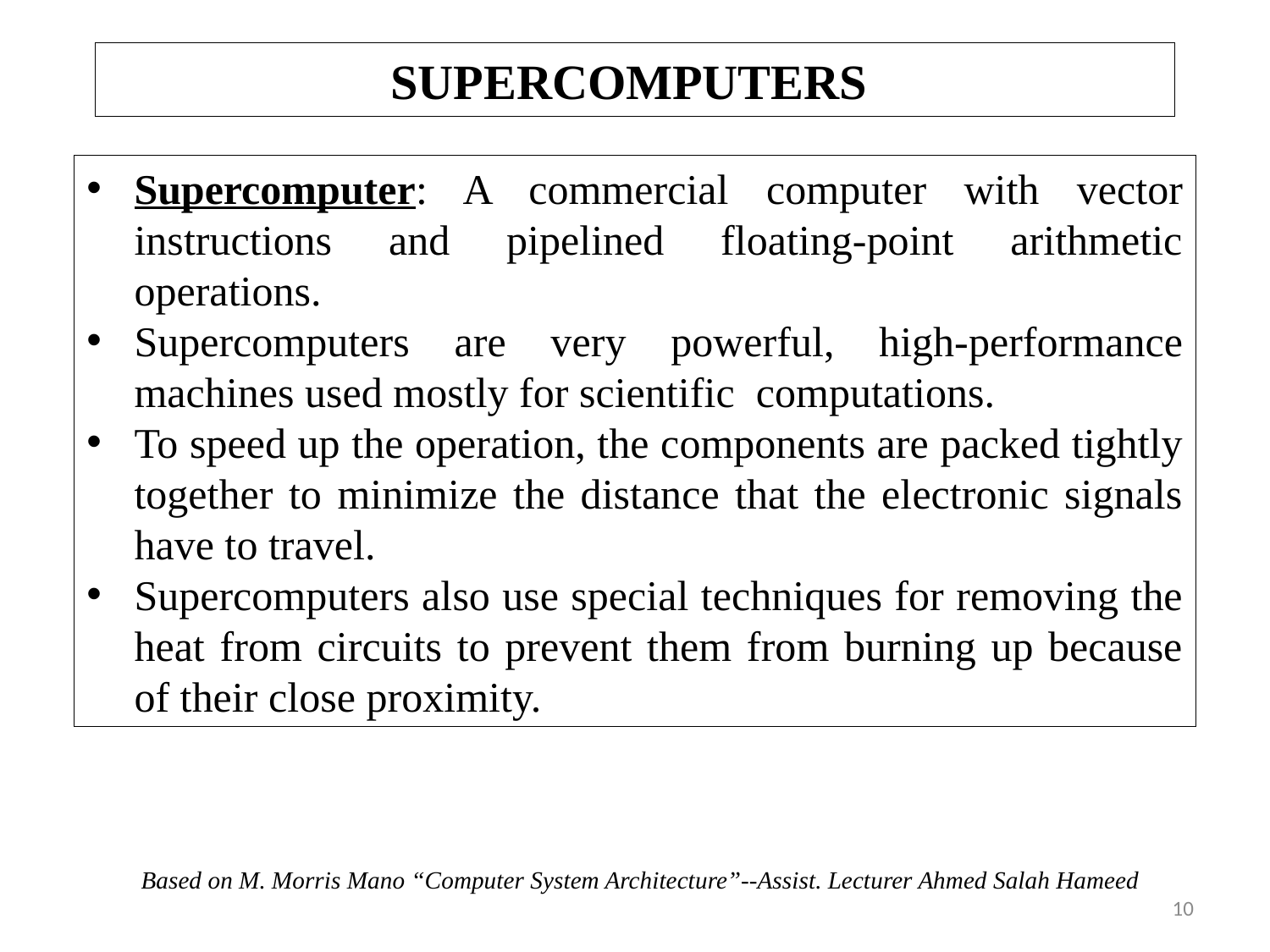

# SUPERCOMPUTERS
Supercomputer: A commercial computer with vector instructions and pipelined floating-point arithmetic operations.
Supercomputers are very powerful, high-performance machines used mostly for scientific  computations.
To speed up the operation, the components are packed tightly together to minimize the distance that the electronic signals have to travel.
Supercomputers also use special techniques for removing the heat from circuits to prevent them from burning up because of their close proximity.
Based on M. Morris Mano “Computer System Architecture”--Assist. Lecturer Ahmed Salah Hameed
10